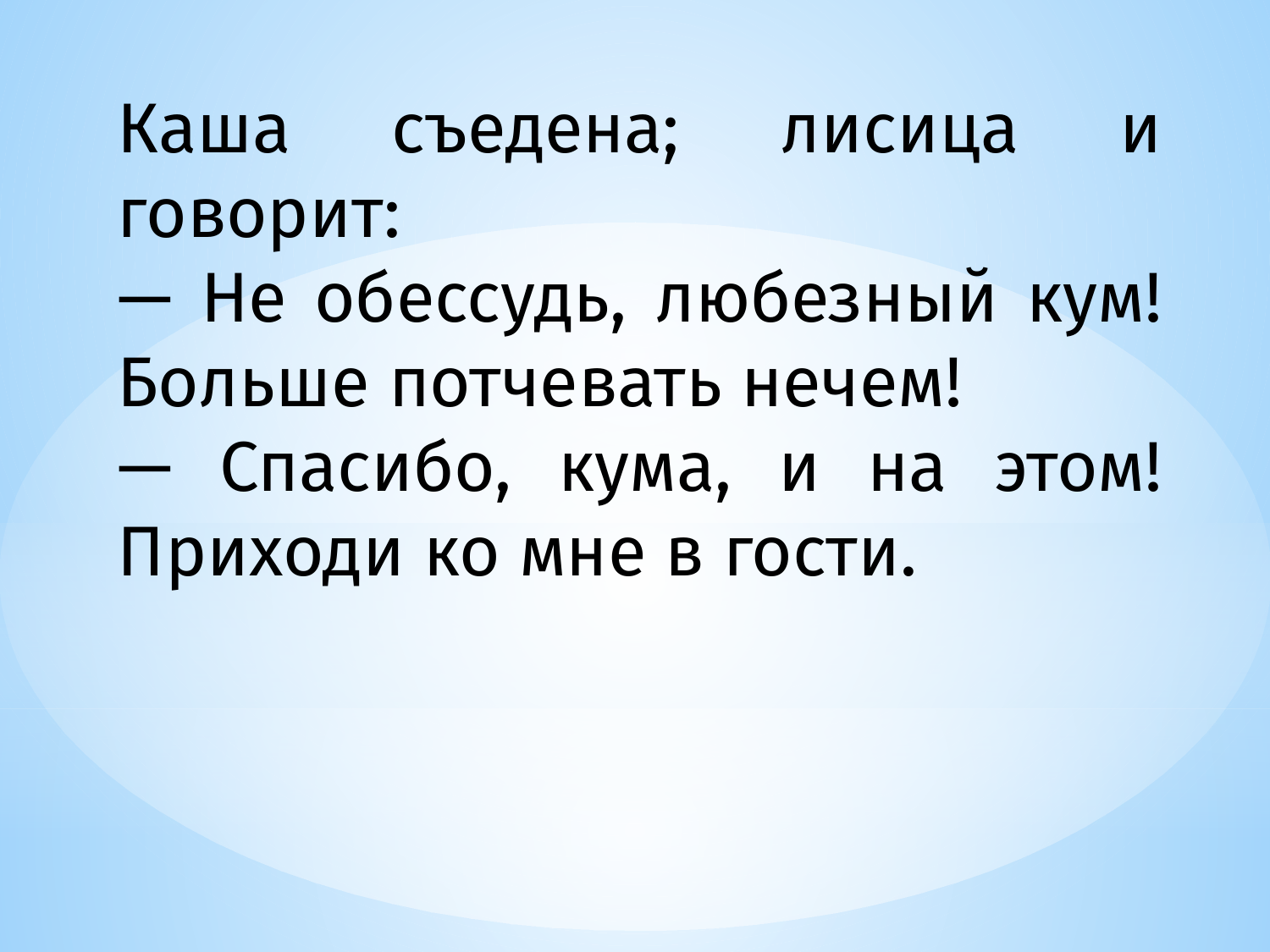

Каша съедена; лисица и говорит:
— Не обессудь, любезный кум! Больше потчевать нечем!
— Спасибо, кума, и на этом! Приходи ко мне в гости.